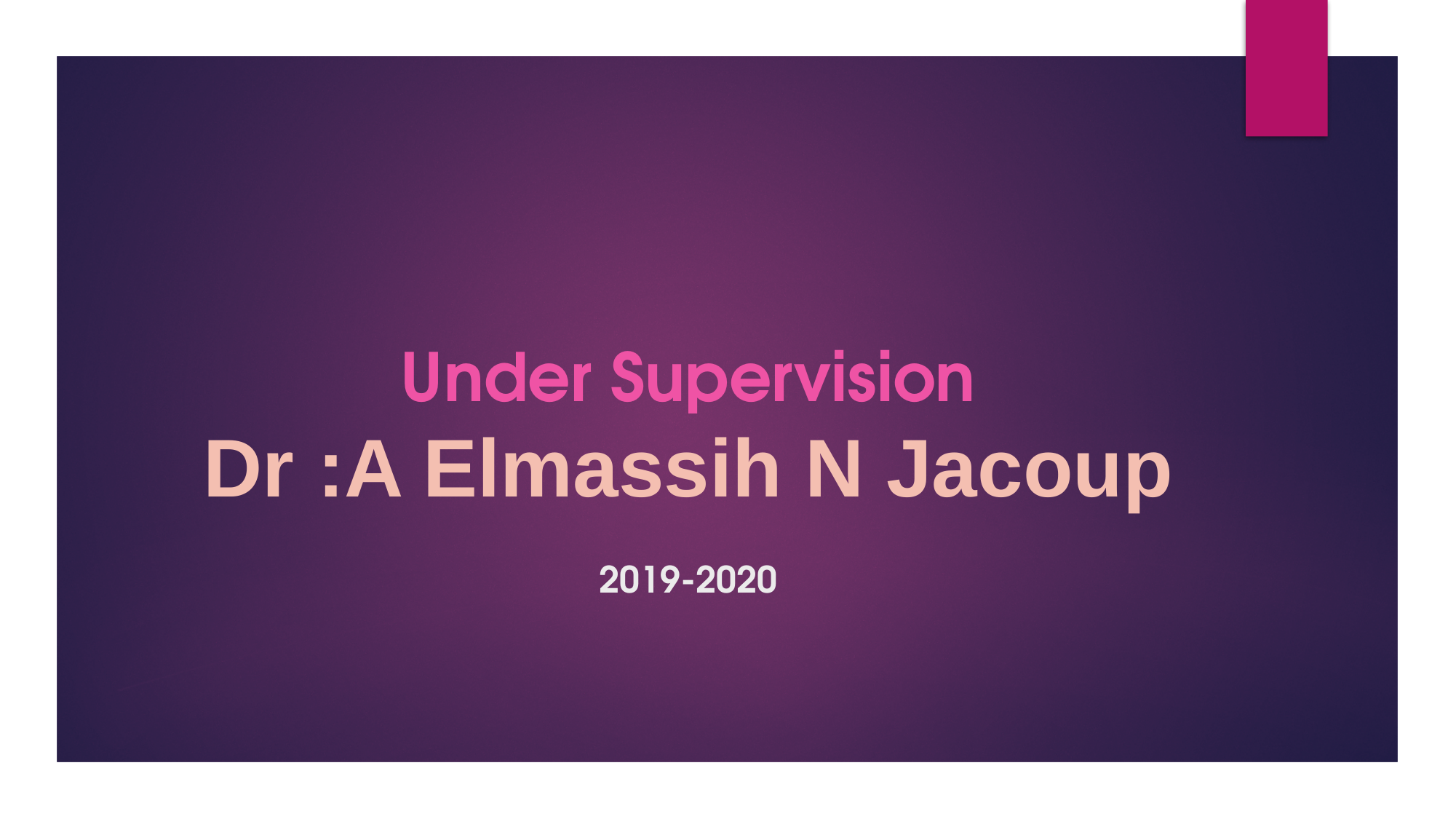

# Under Supervision Dr :A Elmassih N Jacoup   2019-2020